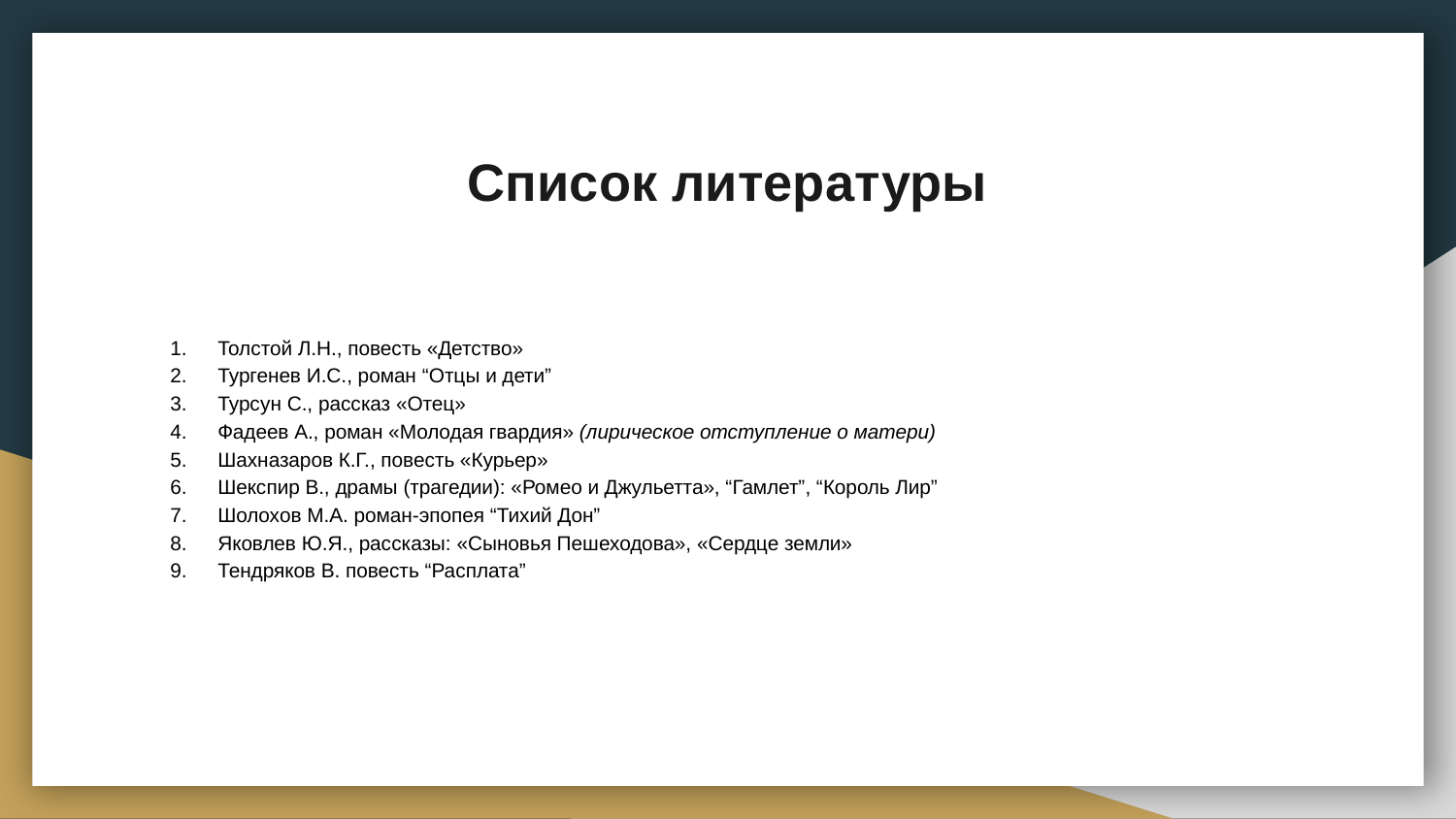

# Список литературы
Толстой Л.Н., повесть «Детство»
Тургенев И.С., роман “Отцы и дети”
Турсун С., рассказ «Отец»
Фадеев А., роман «Молодая гвардия» (лирическое отступление о матери)
Шахназаров К.Г., повесть «Курьер»
Шекспир В., драмы (трагедии): «Ромео и Джульетта», “Гамлет”, “Король Лир”
Шолохов М.А. роман-эпопея “Тихий Дон”
Яковлев Ю.Я., рассказы: «Сыновья Пешеходова», «Сердце земли»
Тендряков В. повесть “Расплата”